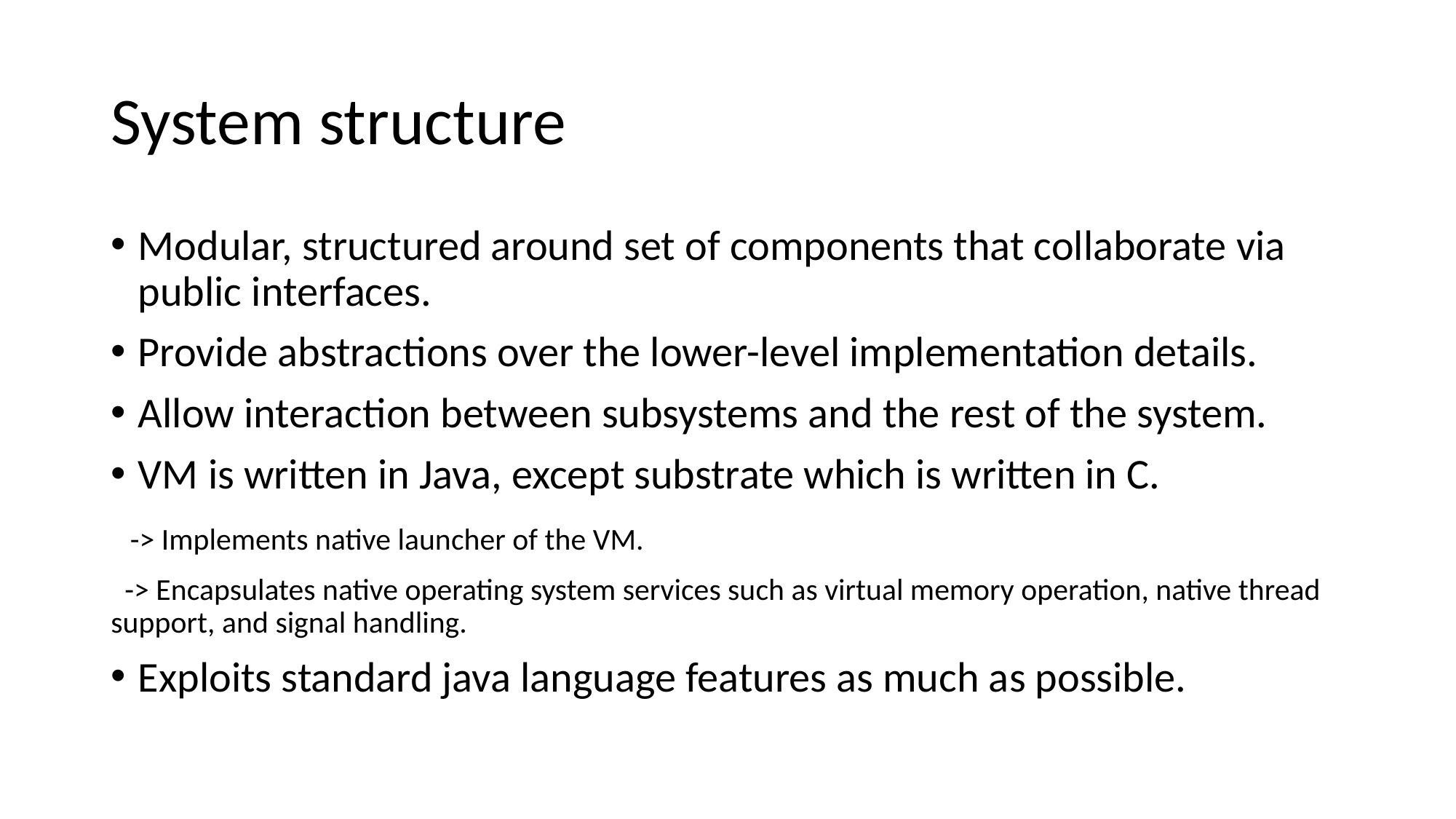

# System structure
Modular, structured around set of components that collaborate via public interfaces.
Provide abstractions over the lower-level implementation details.
Allow interaction between subsystems and the rest of the system.
VM is written in Java, except substrate which is written in C.
  -> Implements native launcher of the VM.
  -> Encapsulates native operating system services such as virtual memory operation, native thread support, and signal handling.
Exploits standard java language features as much as possible.